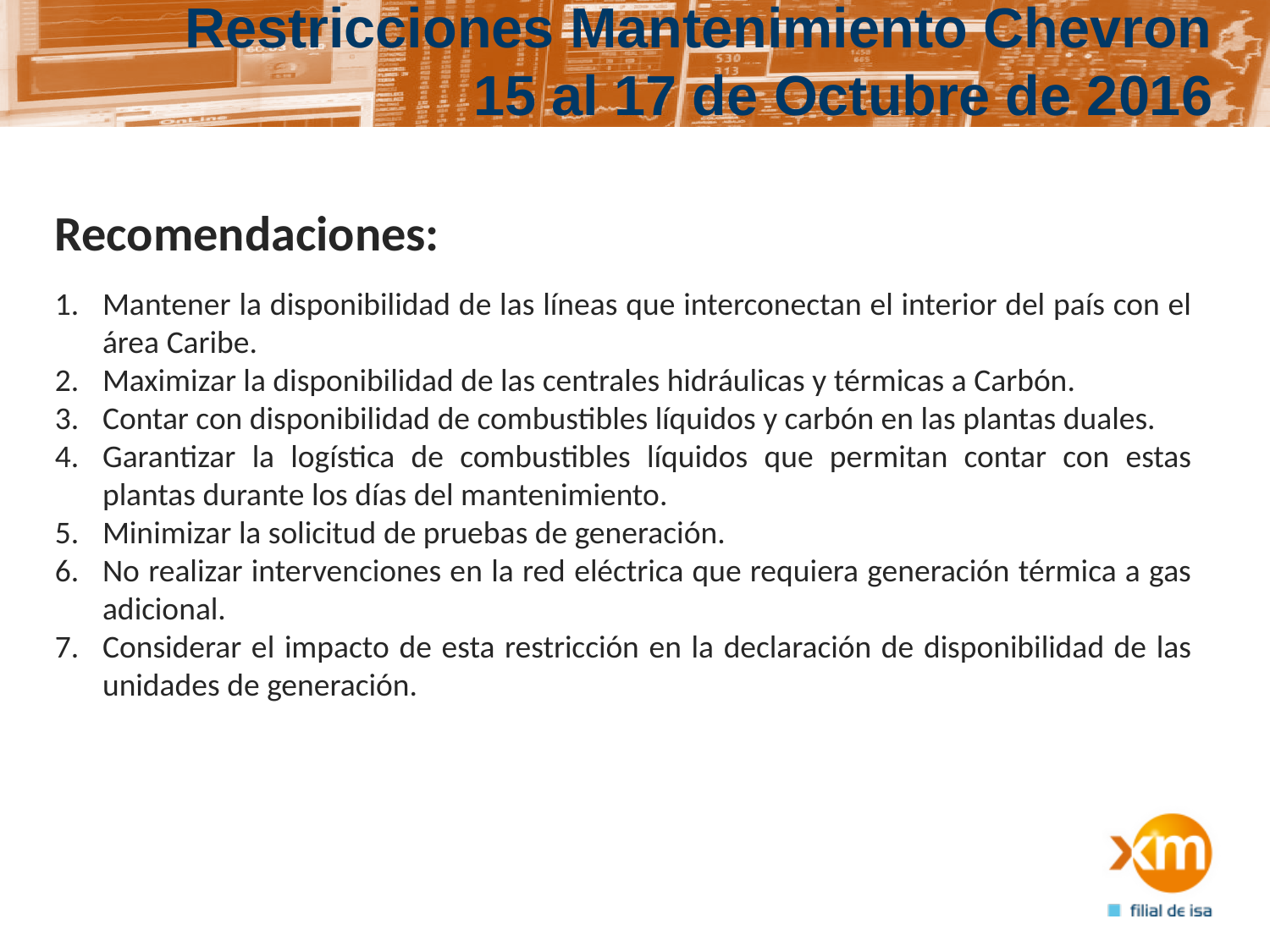

# Restricciones Mantenimiento Chevron 15 al 17 de Octubre de 2016
Recomendaciones:

Mantener la disponibilidad de las líneas que interconectan el interior del país con el área Caribe.
Maximizar la disponibilidad de las centrales hidráulicas y térmicas a Carbón.
Contar con disponibilidad de combustibles líquidos y carbón en las plantas duales.
Garantizar la logística de combustibles líquidos que permitan contar con estas plantas durante los días del mantenimiento.
Minimizar la solicitud de pruebas de generación.
No realizar intervenciones en la red eléctrica que requiera generación térmica a gas adicional.
Considerar el impacto de esta restricción en la declaración de disponibilidad de las unidades de generación.